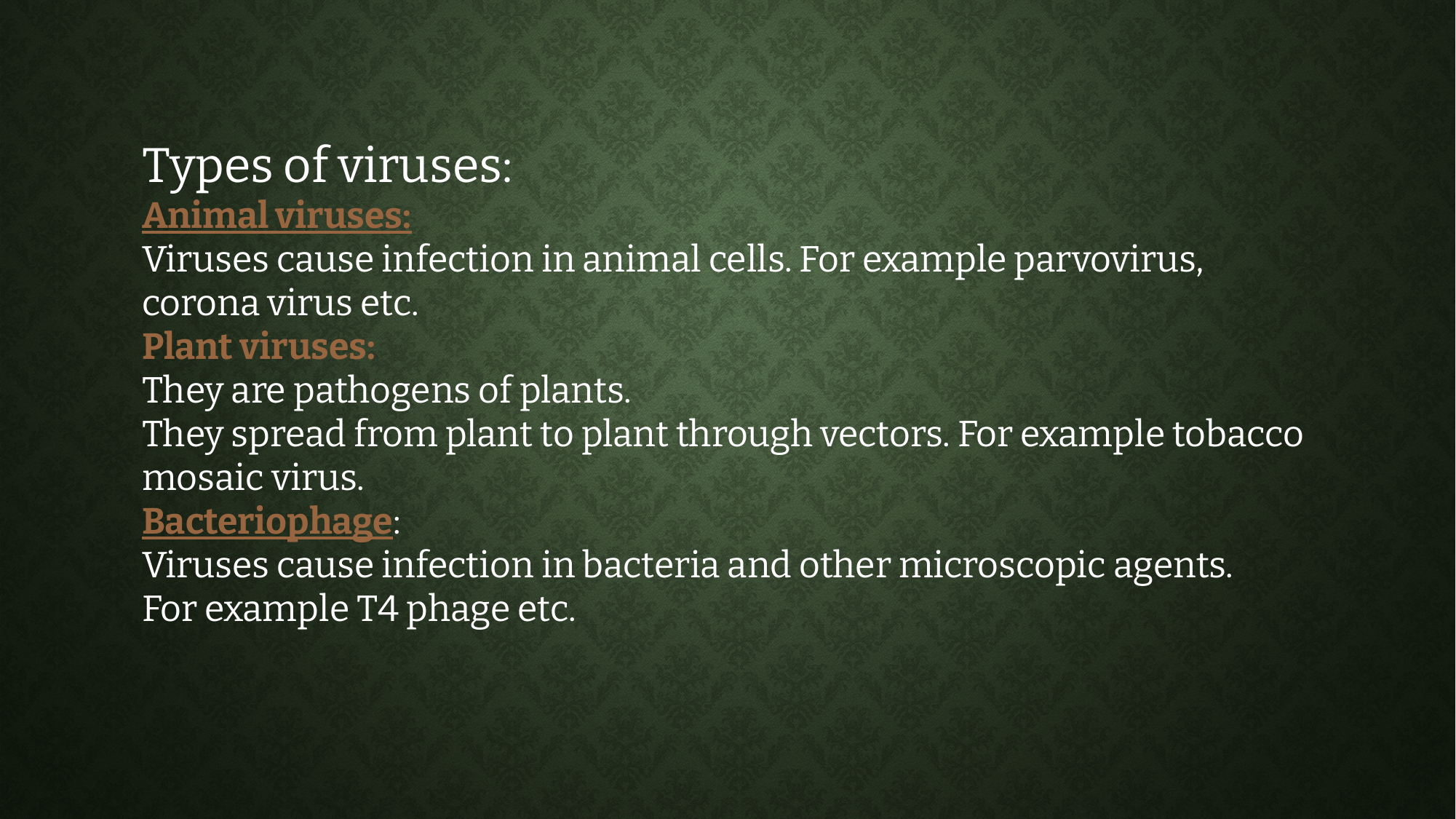

Types of viruses:
Animal viruses:
Viruses cause infection in animal cells. For example parvovirus, corona virus etc.
Plant viruses:
They are pathogens of plants.
They spread from plant to plant through vectors. For example tobacco mosaic virus.
Bacteriophage:
Viruses cause infection in bacteria and other microscopic agents.
For example T4 phage etc.